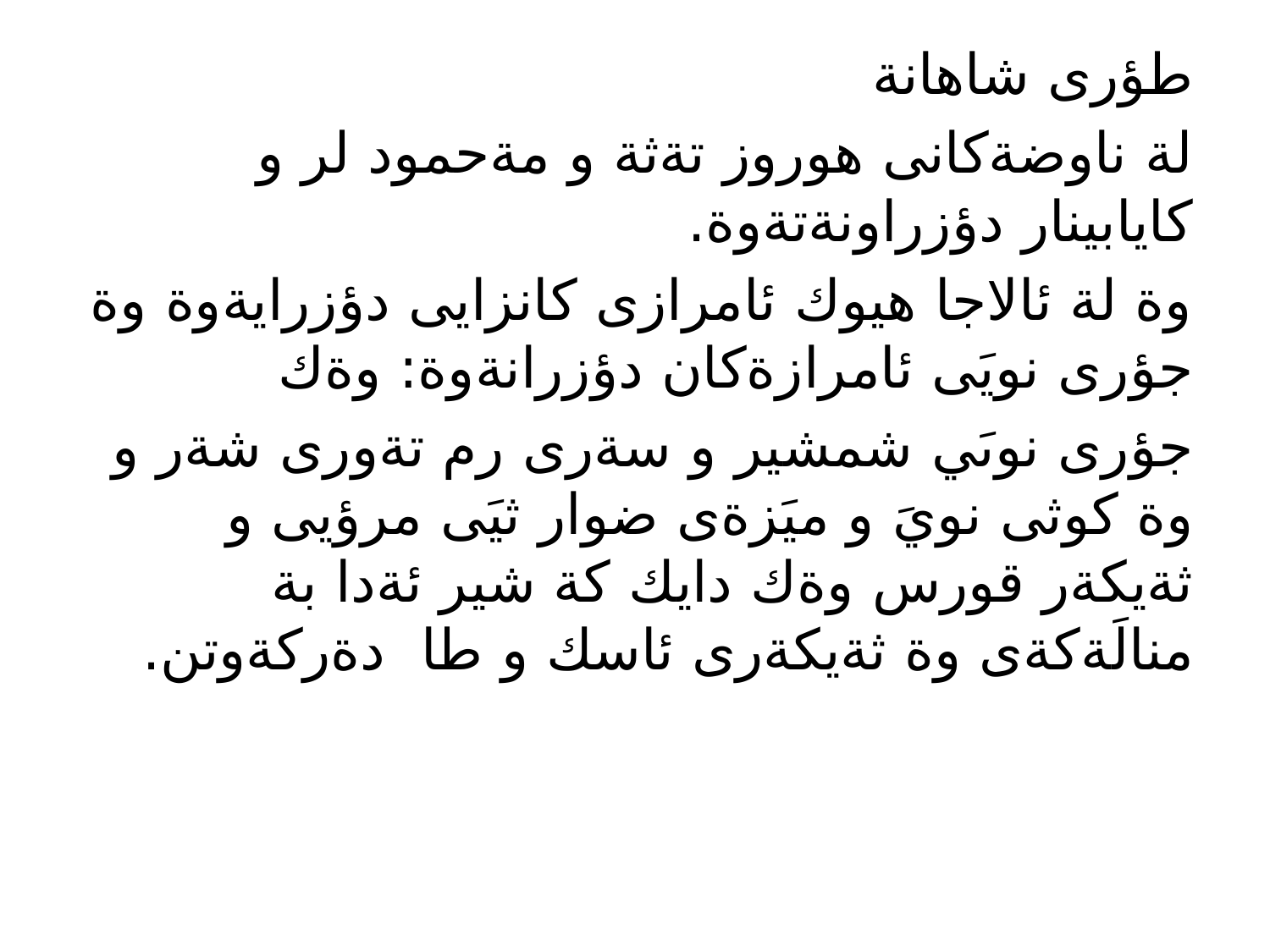

طؤرى شاهانة
لة ناوضةكانى هوروز تةثة و مةحمود لر و كايابينار دؤزراونةتةوة.
وة لة ئالاجا هيوك ئامرازى كانزايى دؤزرايةوة وة جؤرى نويَى ئامرازةكان دؤزرانةوة: وةك
جؤرى نوىَي شمشير و سةرى رم تةورى شةر و وة كوثى نويَ و ميَزةى ضوار ثيَى مرؤيى و ثةيكةر قورس وةك دايك كة شير ئةدا بة منالَةكةى وة ثةيكةرى ئاسك و طا  دةركةوتن.